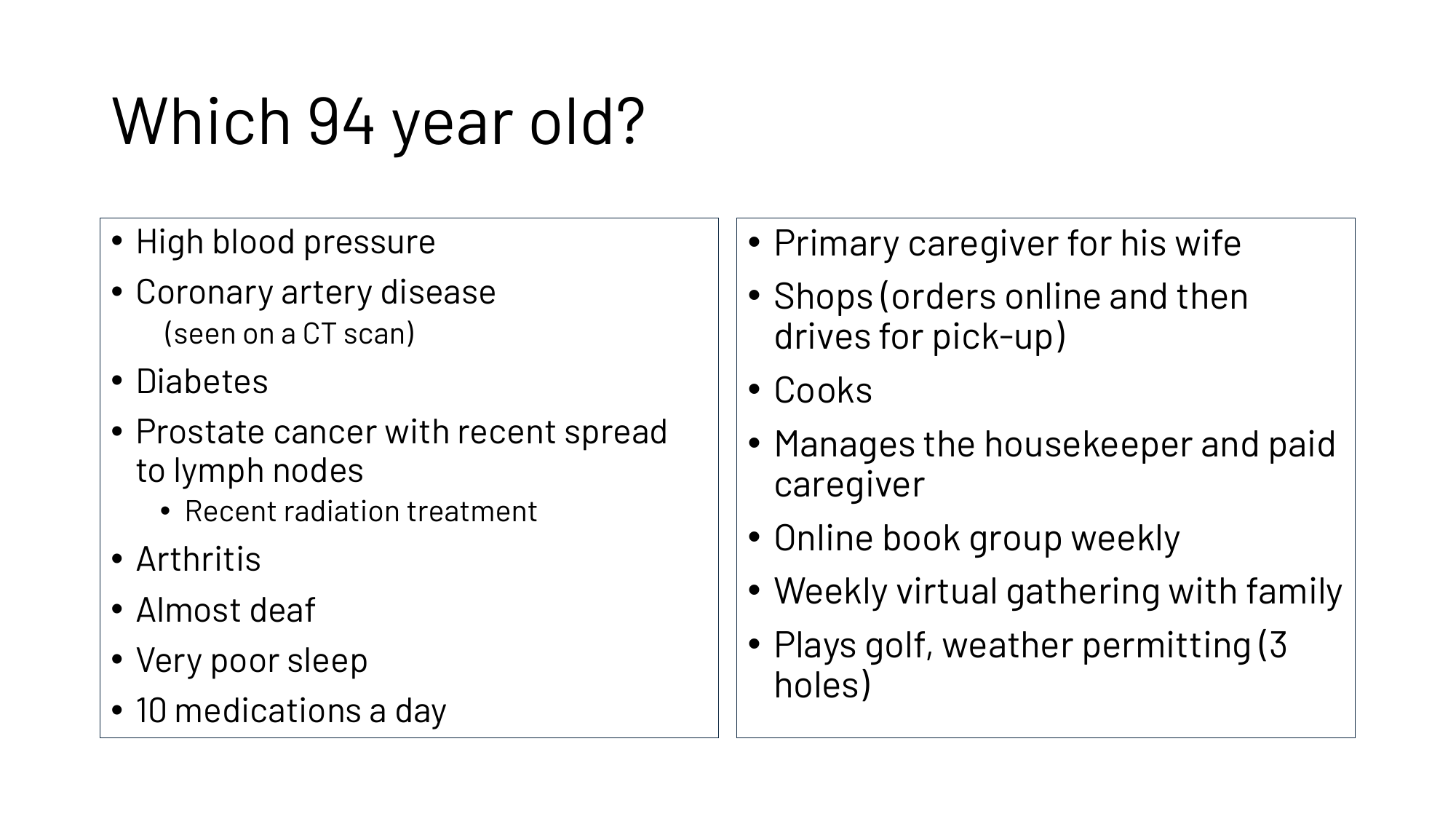

# Which 94 year old?
High blood pressure
Coronary artery disease
 (seen on a CT scan)
Diabetes
Prostate cancer with recent spread to lymph nodes
Recent radiation treatment
Arthritis
Almost deaf
Very poor sleep
10 medications a day

Primary caregiver for his wife
Shops (orders online and then drives for pick-up)
Cooks
Manages the housekeeper and paid caregiver
Online book group weekly
Weekly virtual gathering with family
Plays golf, weather permitting (3 holes)